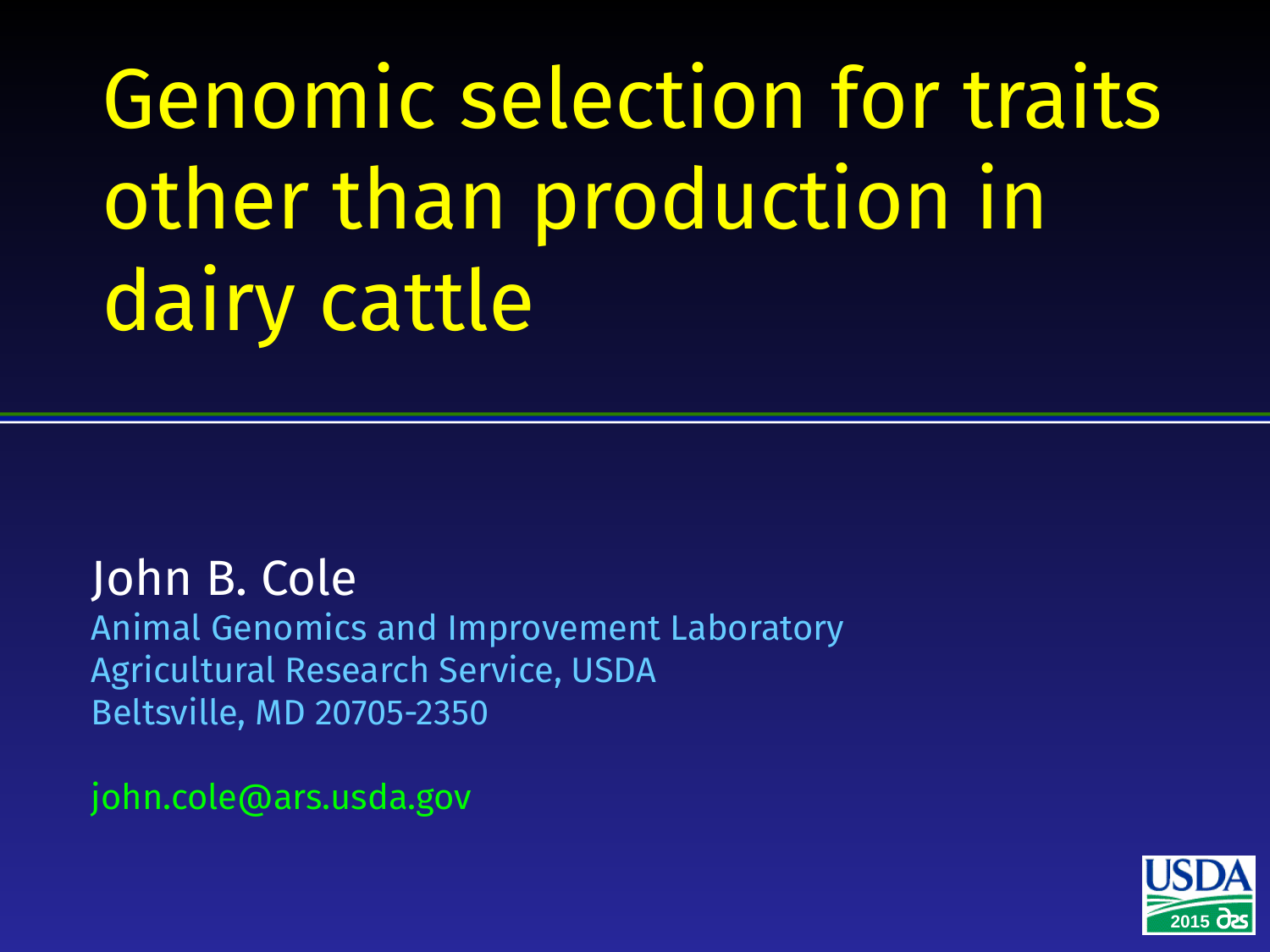

# Genomic selection for traits other than production in dairy cattle